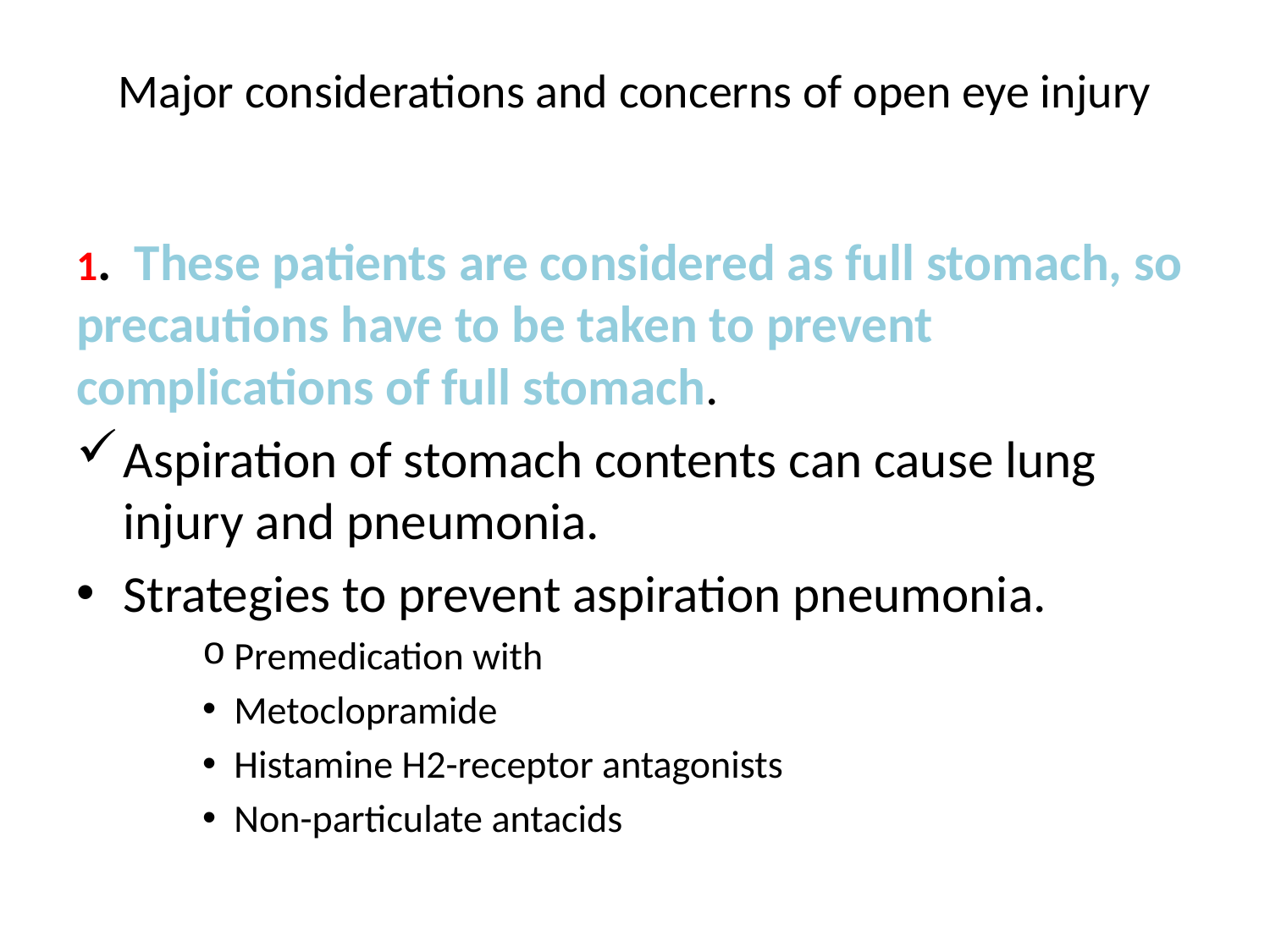

# Major considerations and concerns of open eye injury
1.  These patients are considered as full stomach, so precautions have to be taken to prevent complications of full stomach.
Aspiration of stomach contents can cause lung injury and pneumonia.
Strategies to prevent aspiration pneumonia.
Premedication with
Metoclopramide
Histamine H2-receptor antagonists
Non-particulate antacids